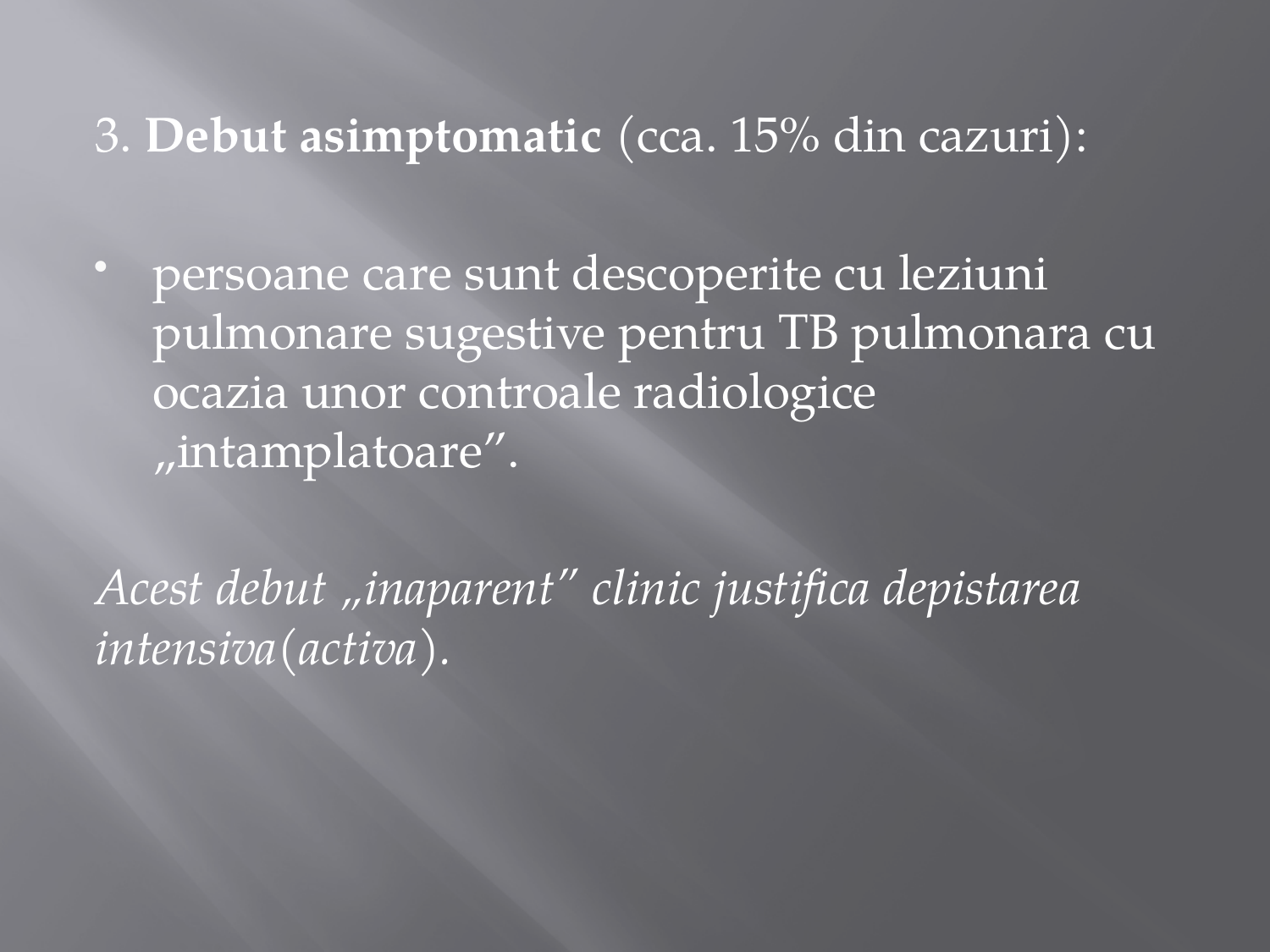

3. Debut asimptomatic (cca. 15% din cazuri):

persoane care sunt descoperite cu leziuni pulmonare sugestive pentru TB pulmonara cu ocazia unor controale radiologice „intamplatoare”.

Acest debut „inaparent” clinic justifica depistarea intensiva(activa).